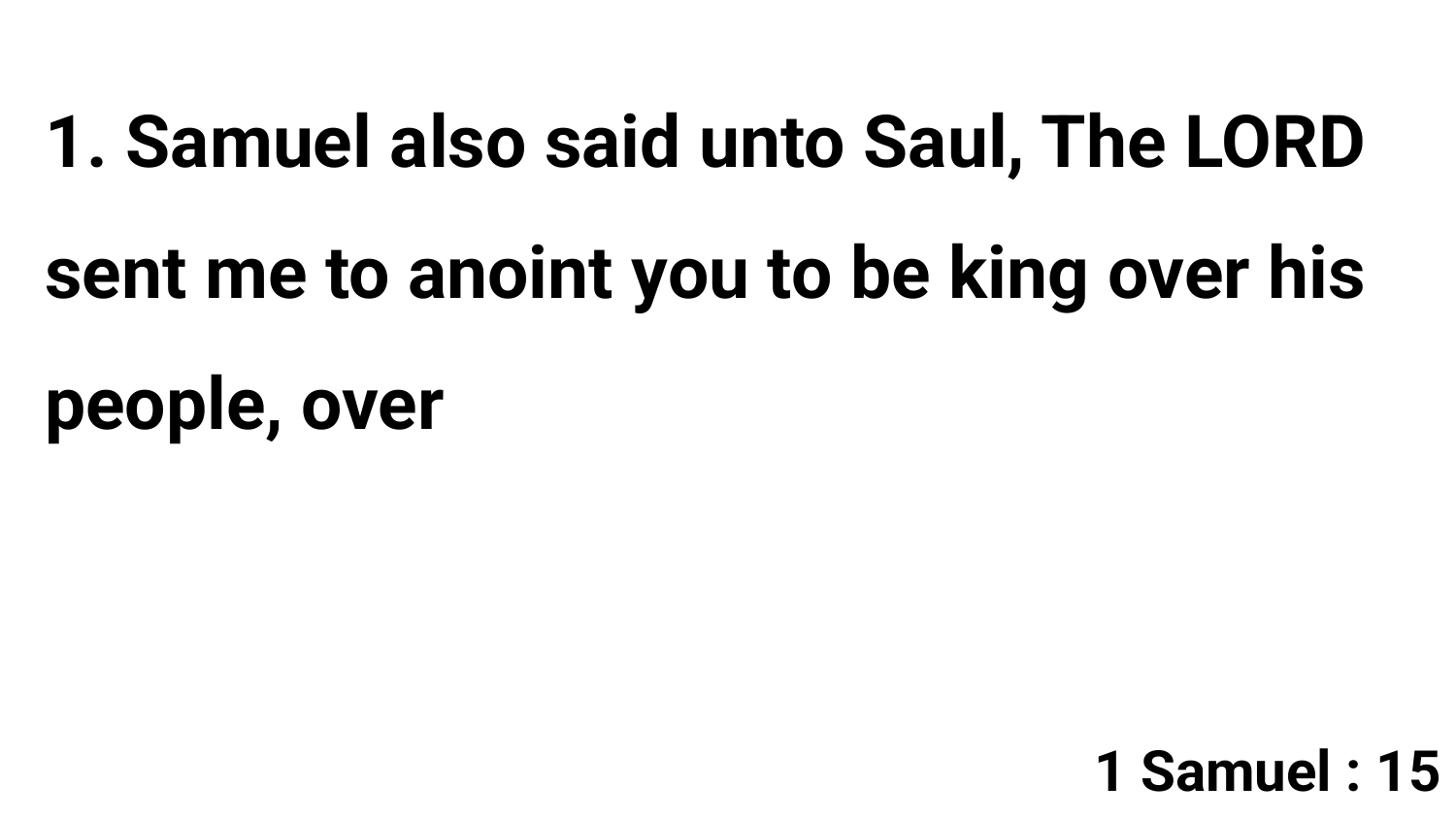

1. Samuel also said unto Saul, The LORD sent me to anoint you to be king over his people, over
1 Samuel : 15